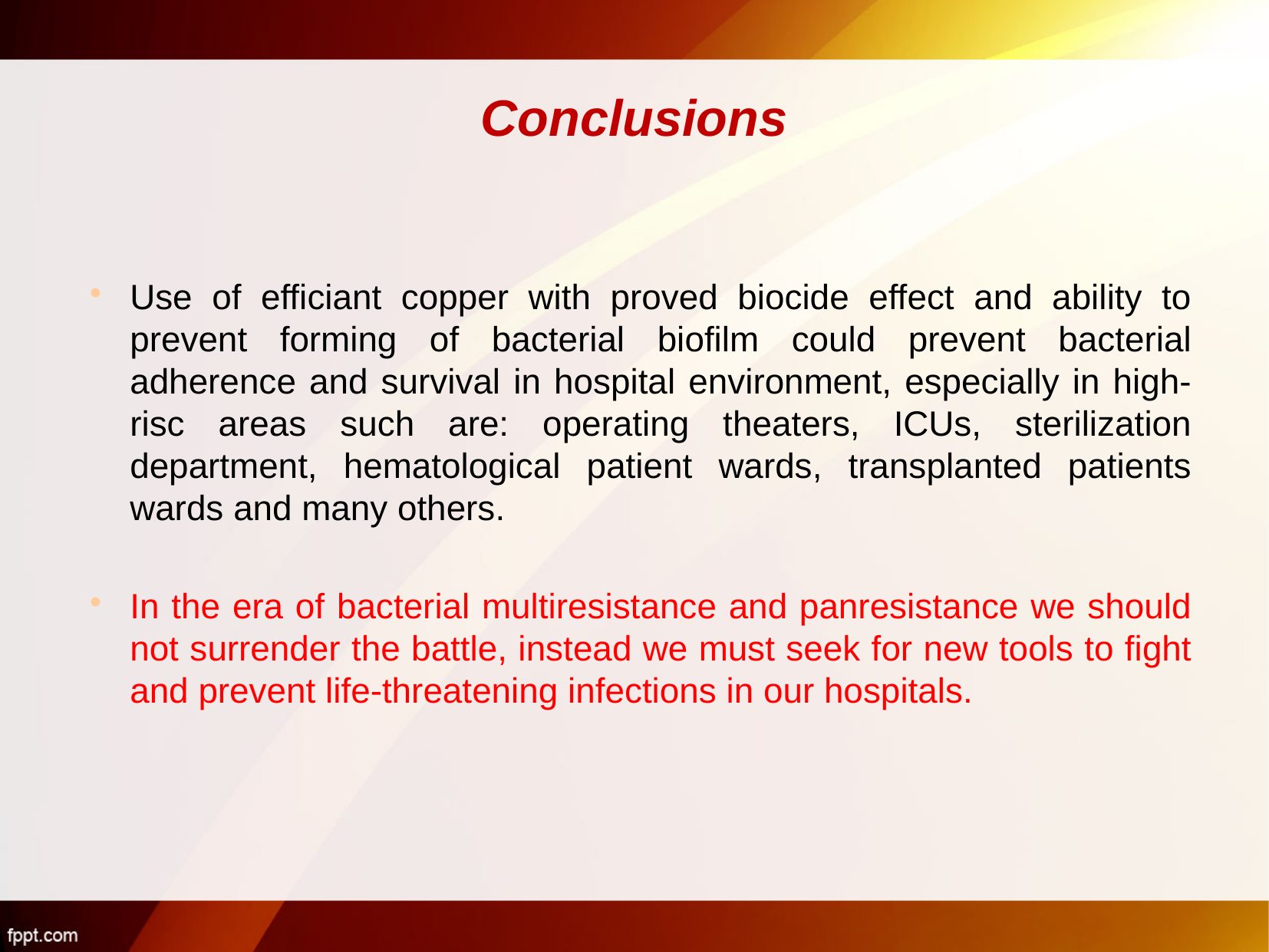

# Conclusions

Use of efficiant copper with proved biocide effect and ability to prevent forming of bacterial biofilm could prevent bacterial adherence and survival in hospital environment, especially in high-risc areas such are: operating theaters, ICUs, sterilization department, hematological patient wards, transplanted patients wards and many others.

In the era of bacterial multiresistance and panresistance we should not surrender the battle, instead we must seek for new tools to fight and prevent life-threatening infections in our hospitals.